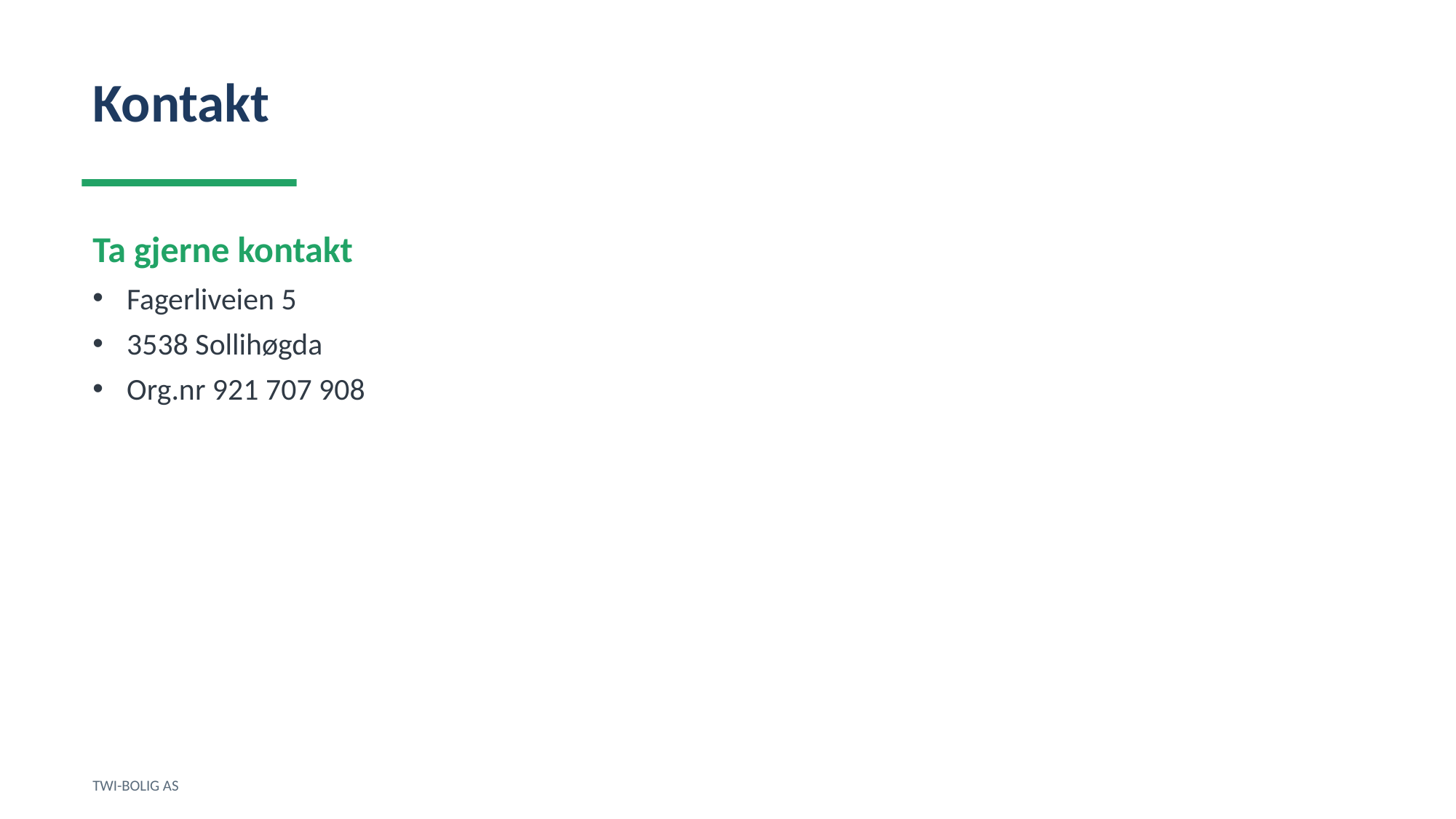

Kontakt

Ta gjerne kontakt
Fagerliveien 5
3538 Sollihøgda
Org.nr 921 707 908
TWI-BOLIG AS